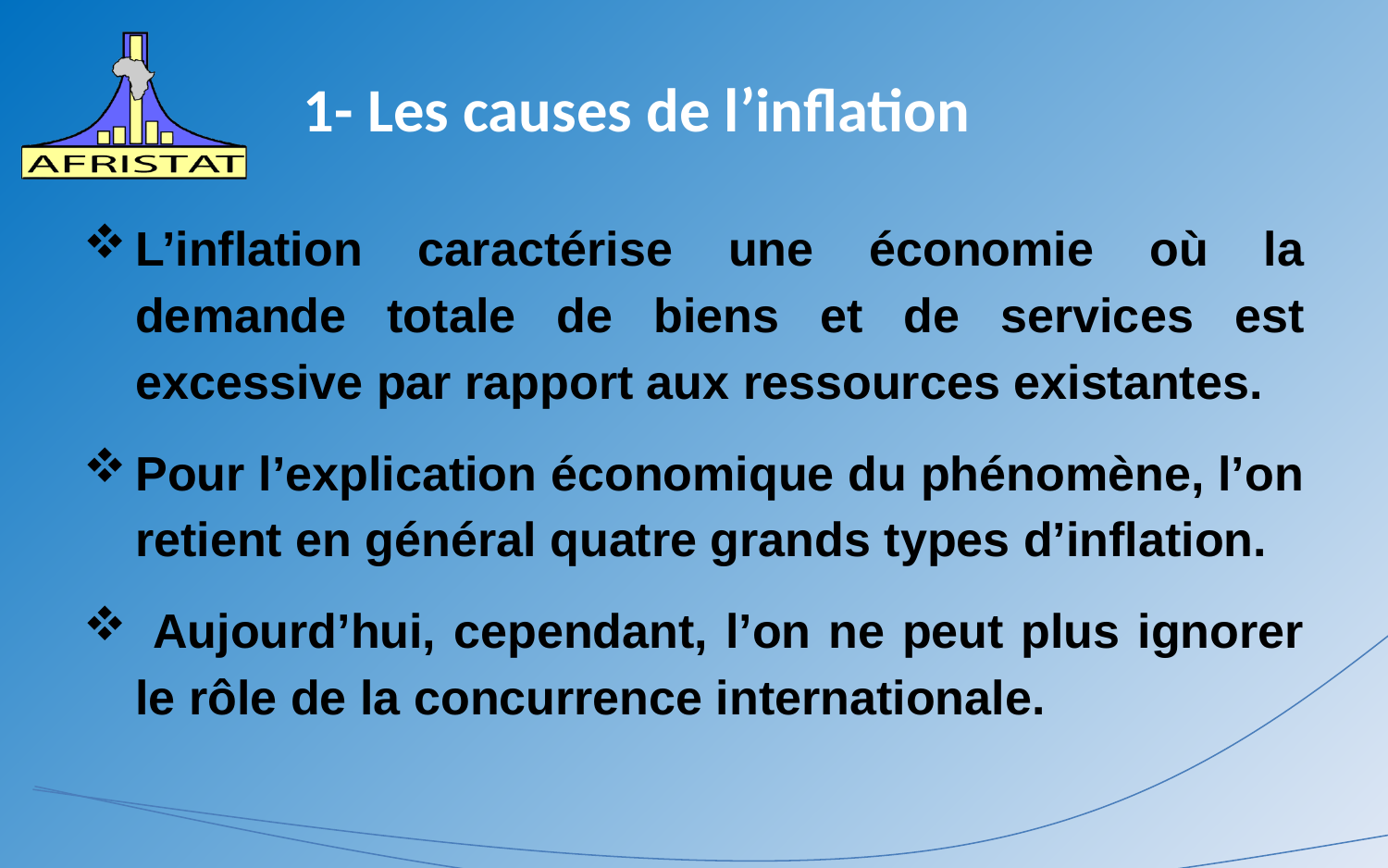

# 1- Les causes de l’inflation
L’inflation caractérise une économie où la demande totale de biens et de services est excessive par rapport aux ressources existantes.
Pour l’explication économique du phénomène, l’on retient en général quatre grands types d’inflation.
 Aujourd’hui, cependant, l’on ne peut plus ignorer le rôle de la concurrence internationale.